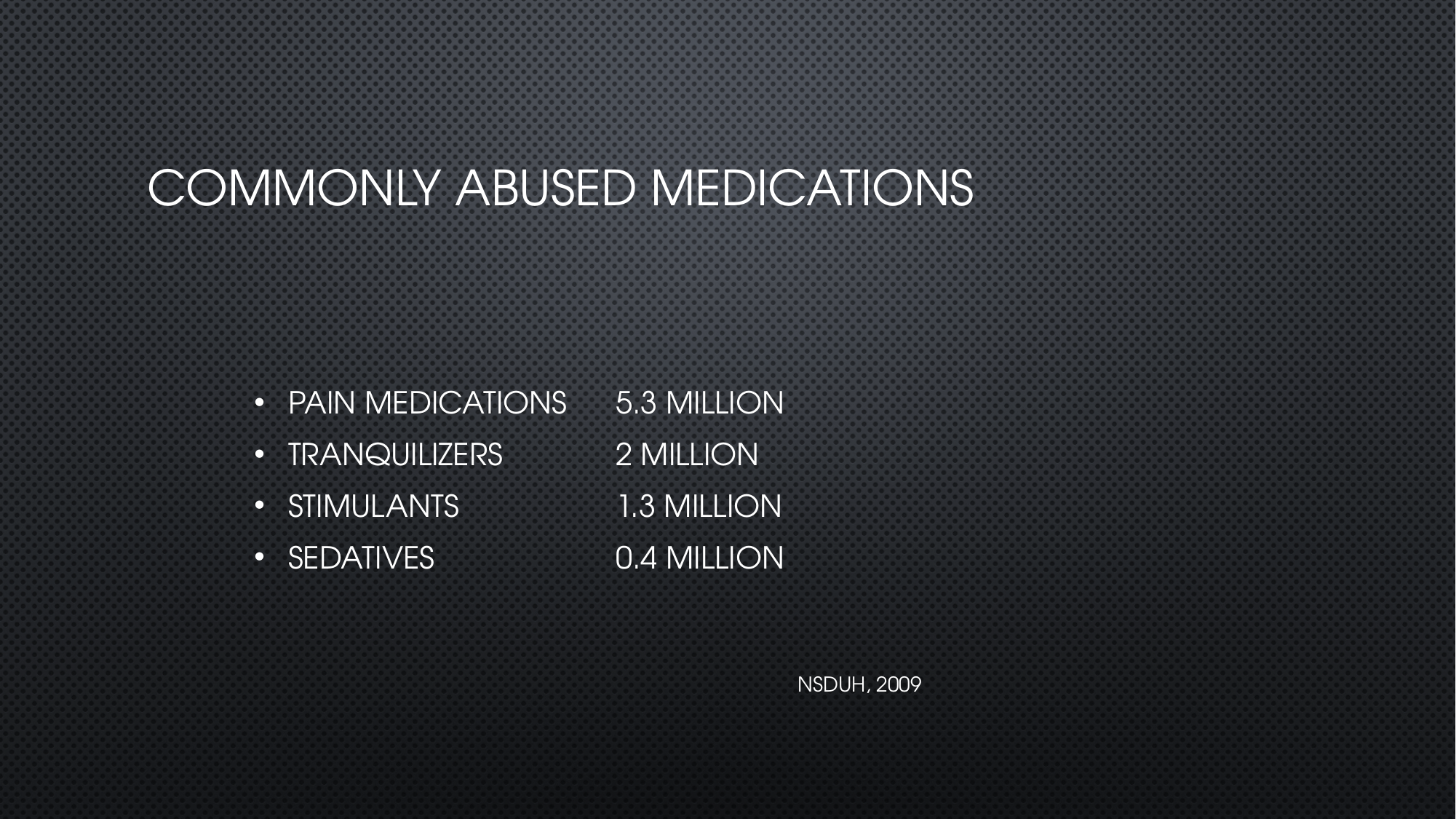

# Commonly Abused Medications
Pain medications	5.3 million
Tranquilizers		2 million
Stimulants		1.3 million
Sedatives		0.4 million
NSDUH, 2009